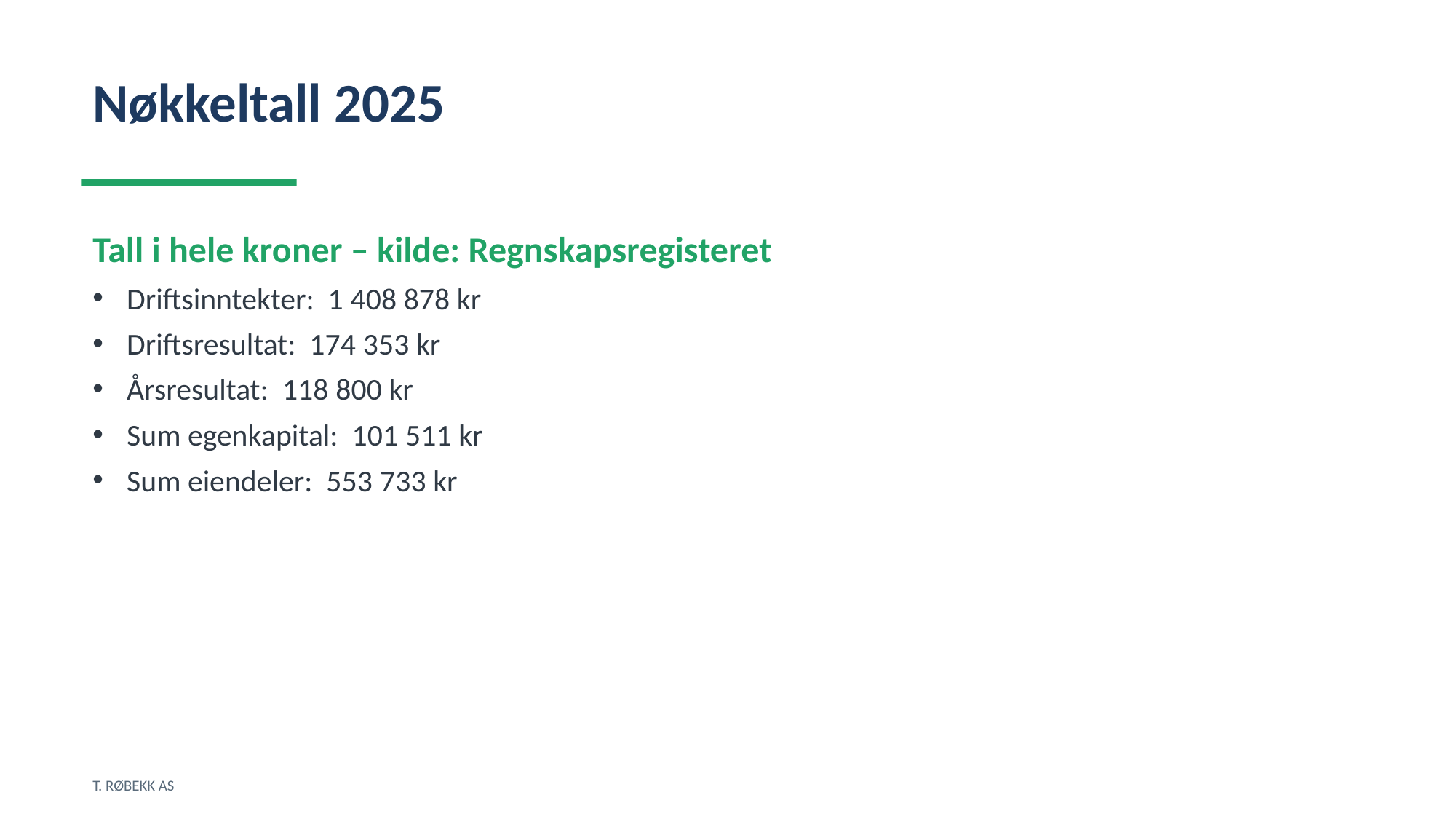

Nøkkeltall 2025

Tall i hele kroner – kilde: Regnskapsregisteret
Driftsinntekter:  1 408 878 kr
Driftsresultat:  174 353 kr
Årsresultat:  118 800 kr
Sum egenkapital:  101 511 kr
Sum eiendeler:  553 733 kr
T. RØBEKK AS